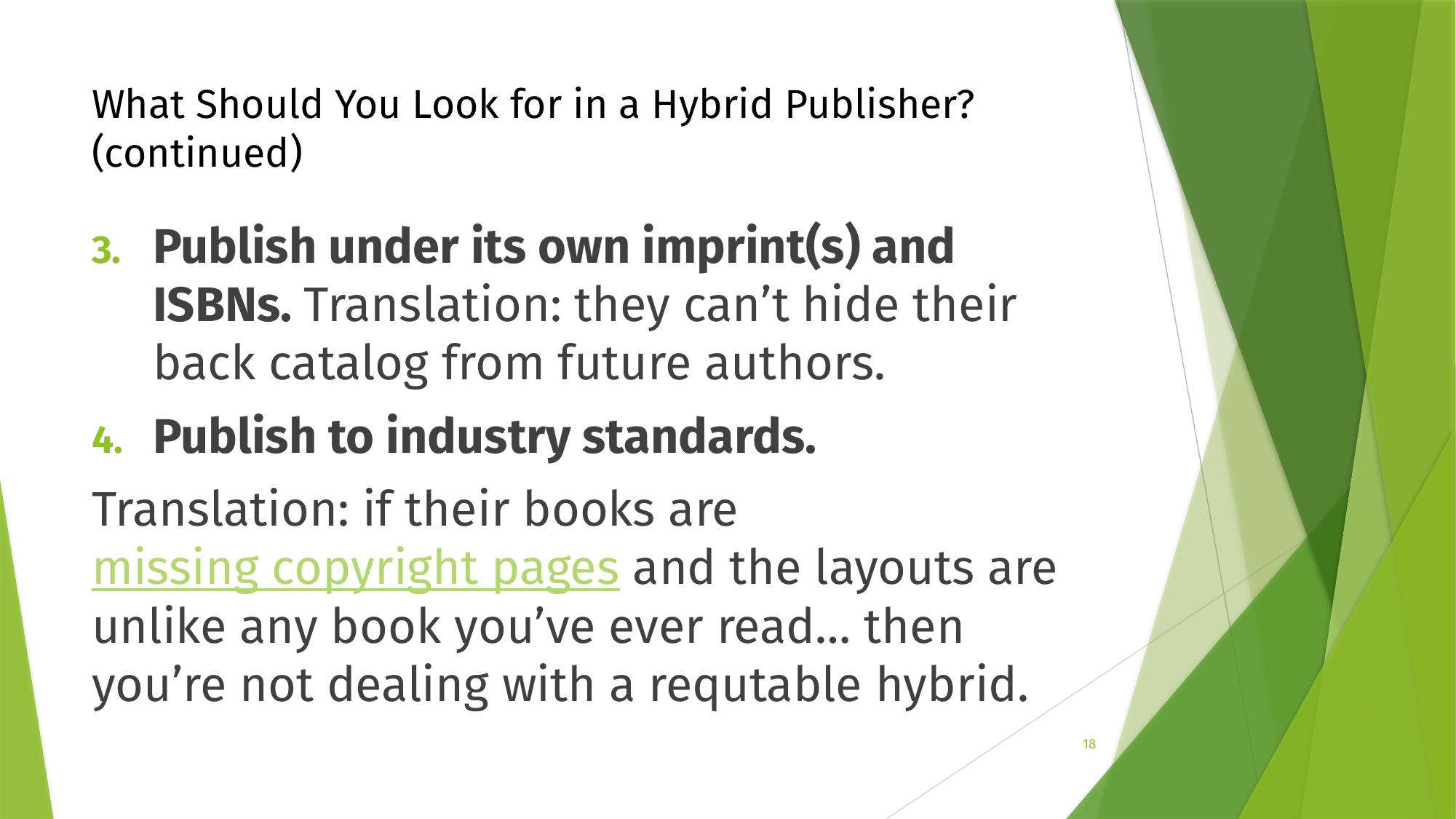

# What Should You Look for in a Hybrid Publisher?  (continued)
Publish under its own imprint(s) and ISBNs. Translation: they can’t hide their back catalog from future authors.
Publish to industry standards.
Translation: if their books are missing copyright pages and the layouts are unlike any book you’ve ever read… then you’re not dealing with a requtable hybrid.

18